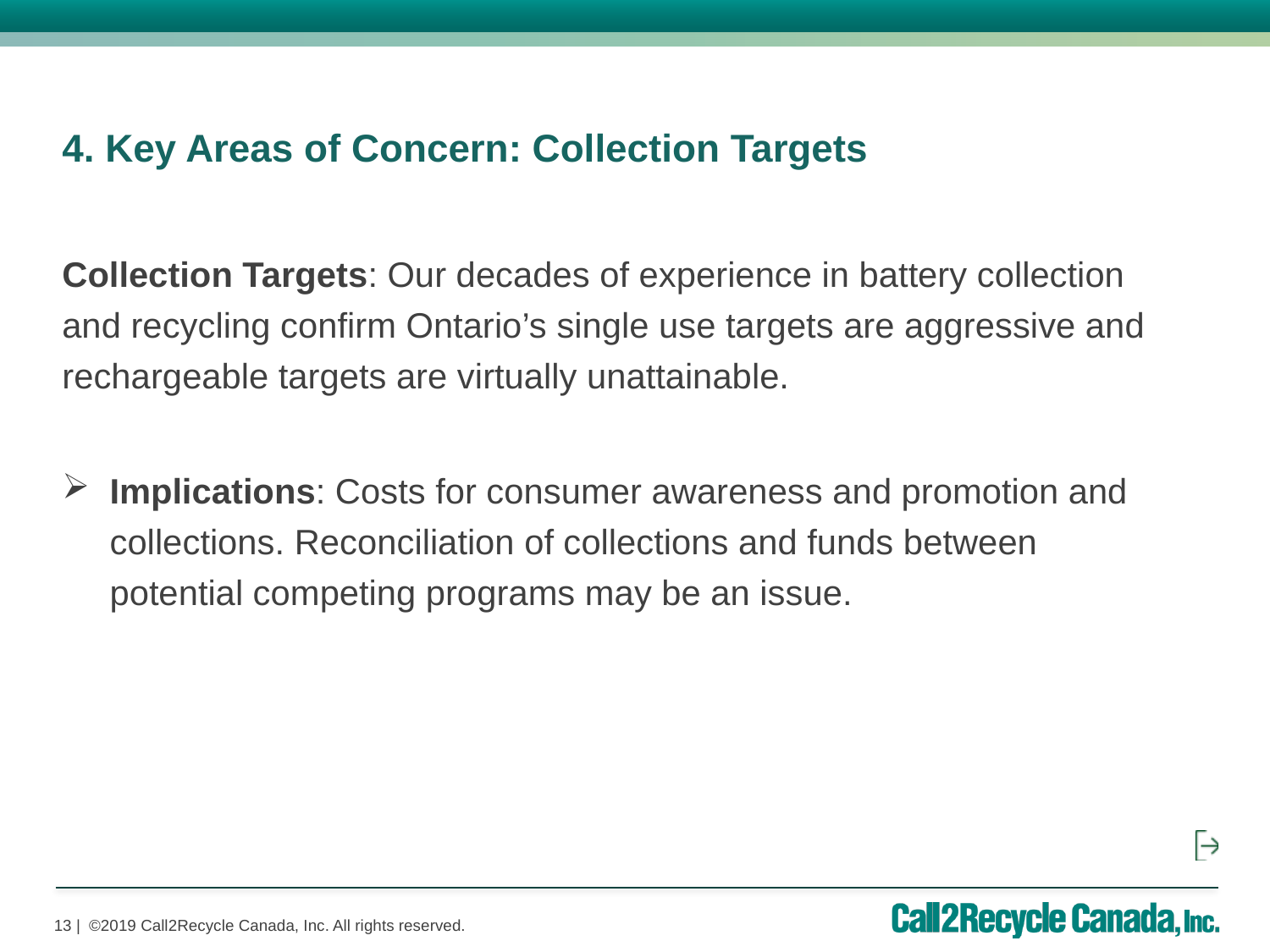

4. Key Areas of Concern: Collection Targets

Collection Targets: Our decades of experience in battery collection and recycling confirm Ontario’s single use targets are aggressive and rechargeable targets are virtually unattainable.

Implications: Costs for consumer awareness and promotion and collections. Reconciliation of collections and funds between potential competing programs may be an issue.